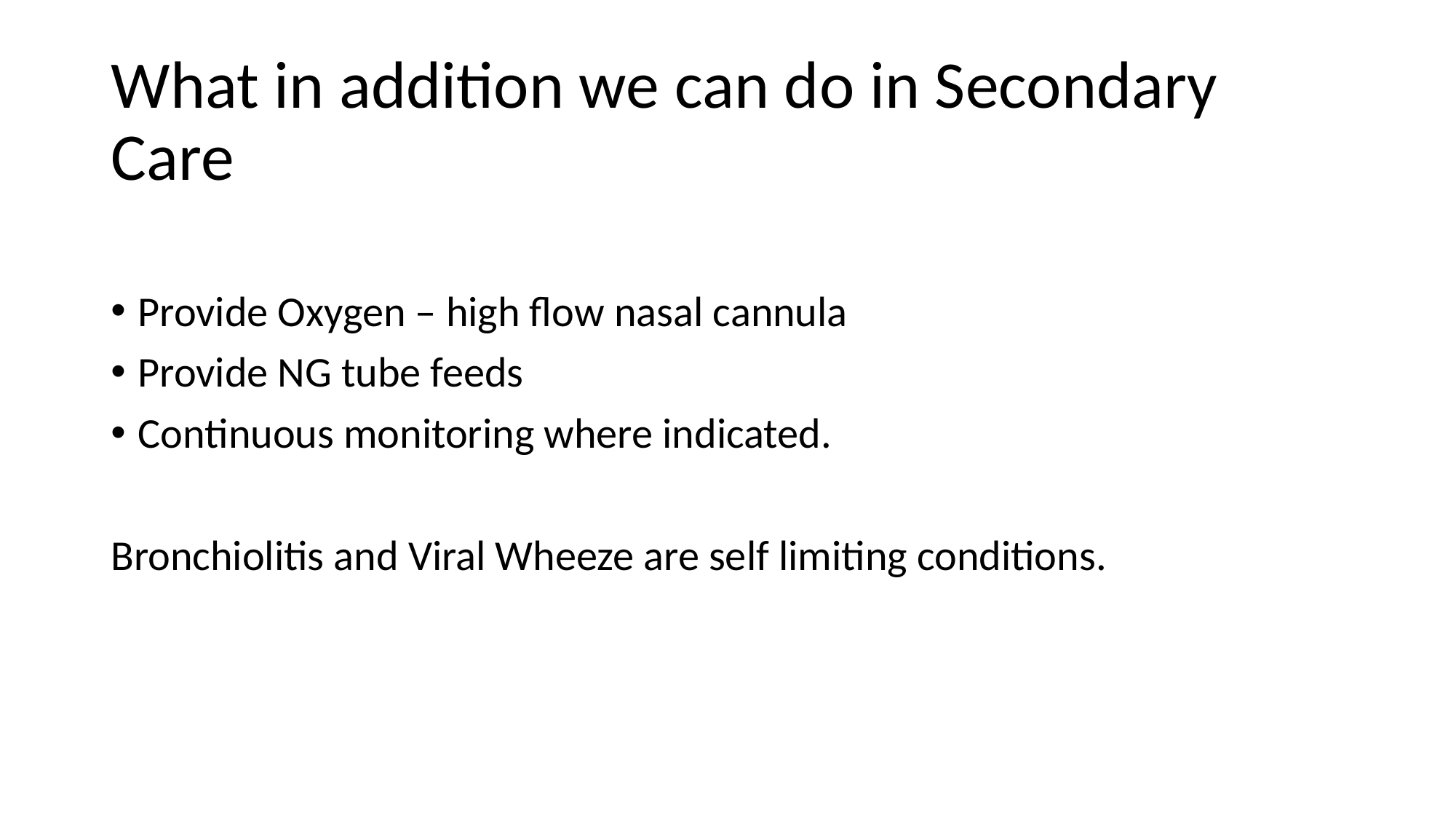

# What in addition we can do in Secondary Care

Provide Oxygen – high flow nasal cannula
Provide NG tube feeds
Continuous monitoring where indicated.

Bronchiolitis and Viral Wheeze are self limiting conditions.